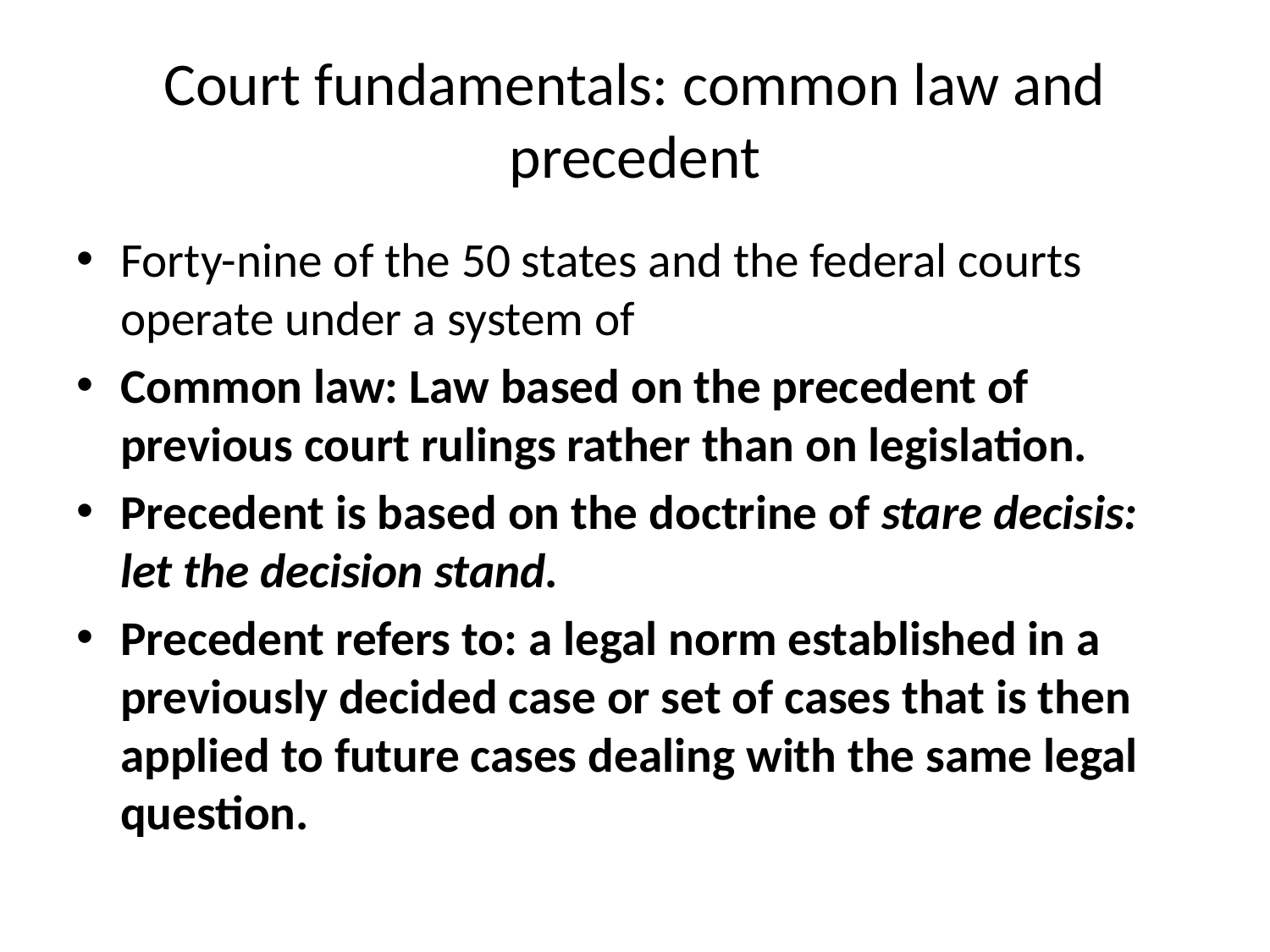

# Court fundamentals: common law and precedent
Forty-nine of the 50 states and the federal courts operate under a system of
Common law: Law based on the precedent of previous court rulings rather than on legislation.
Precedent is based on the doctrine of stare decisis: let the decision stand.
Precedent refers to: a legal norm established in a previously decided case or set of cases that is then applied to future cases dealing with the same legal question.